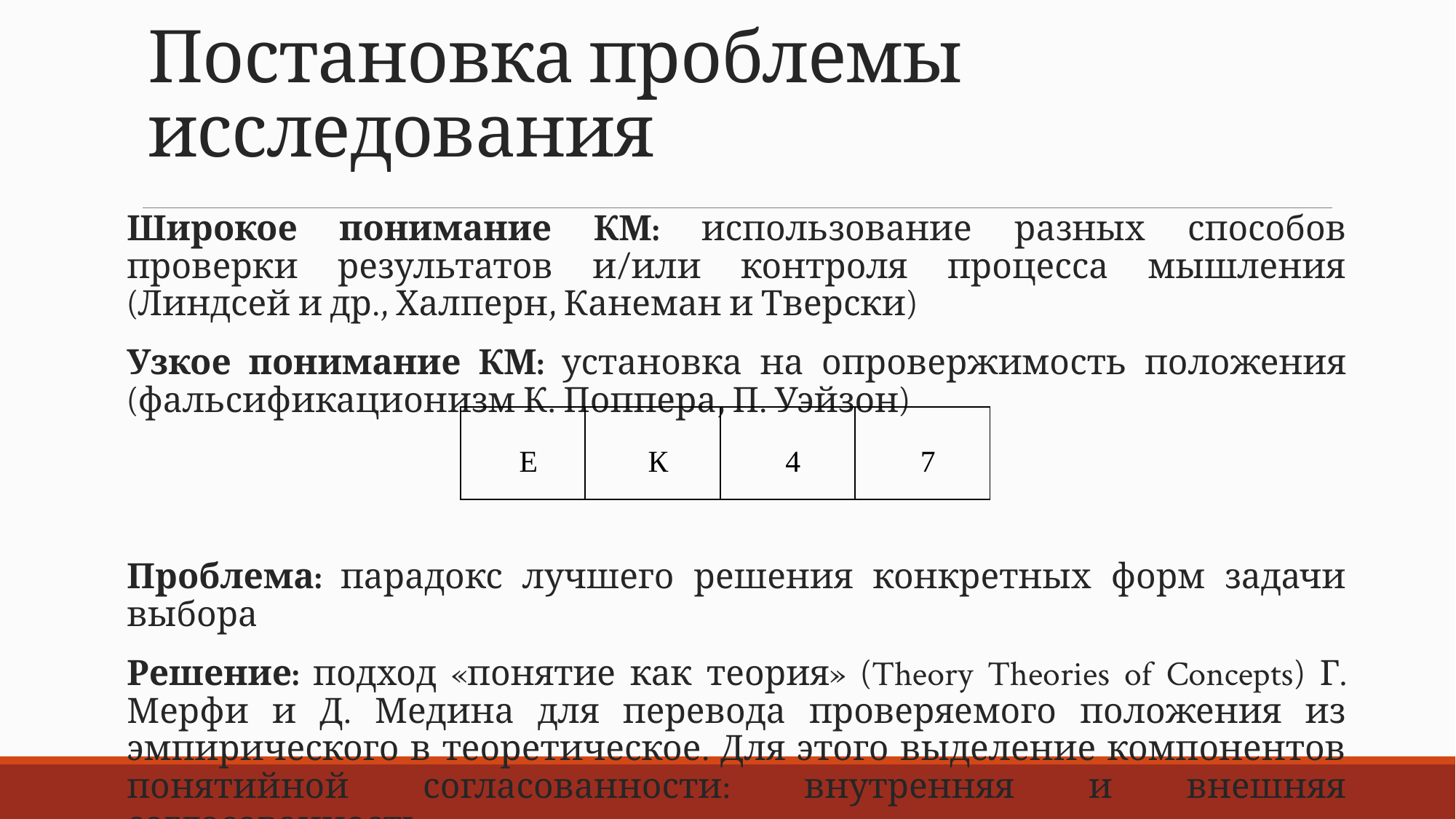

# Постановка проблемы исследования
Широкое понимание КМ: использование разных способов проверки результатов и/или контроля процесса мышления (Линдсей и др., Халперн, Канеман и Тверски)
Узкое понимание КМ: установка на опровержимость положения (фальсификационизм К. Поппера, П. Уэйзон)

Проблема: парадокс лучшего решения конкретных форм задачи выбора
Решение: подход «понятие как теория» (Theory Theories of Concepts) Г. Мерфи и Д. Медина для перевода проверяемого положения из эмпирического в теоретическое. Для этого выделение компонентов понятийной согласованности: внутренняя и внешняя согласованность.
| Е | К | 4 | 7 |
| --- | --- | --- | --- |